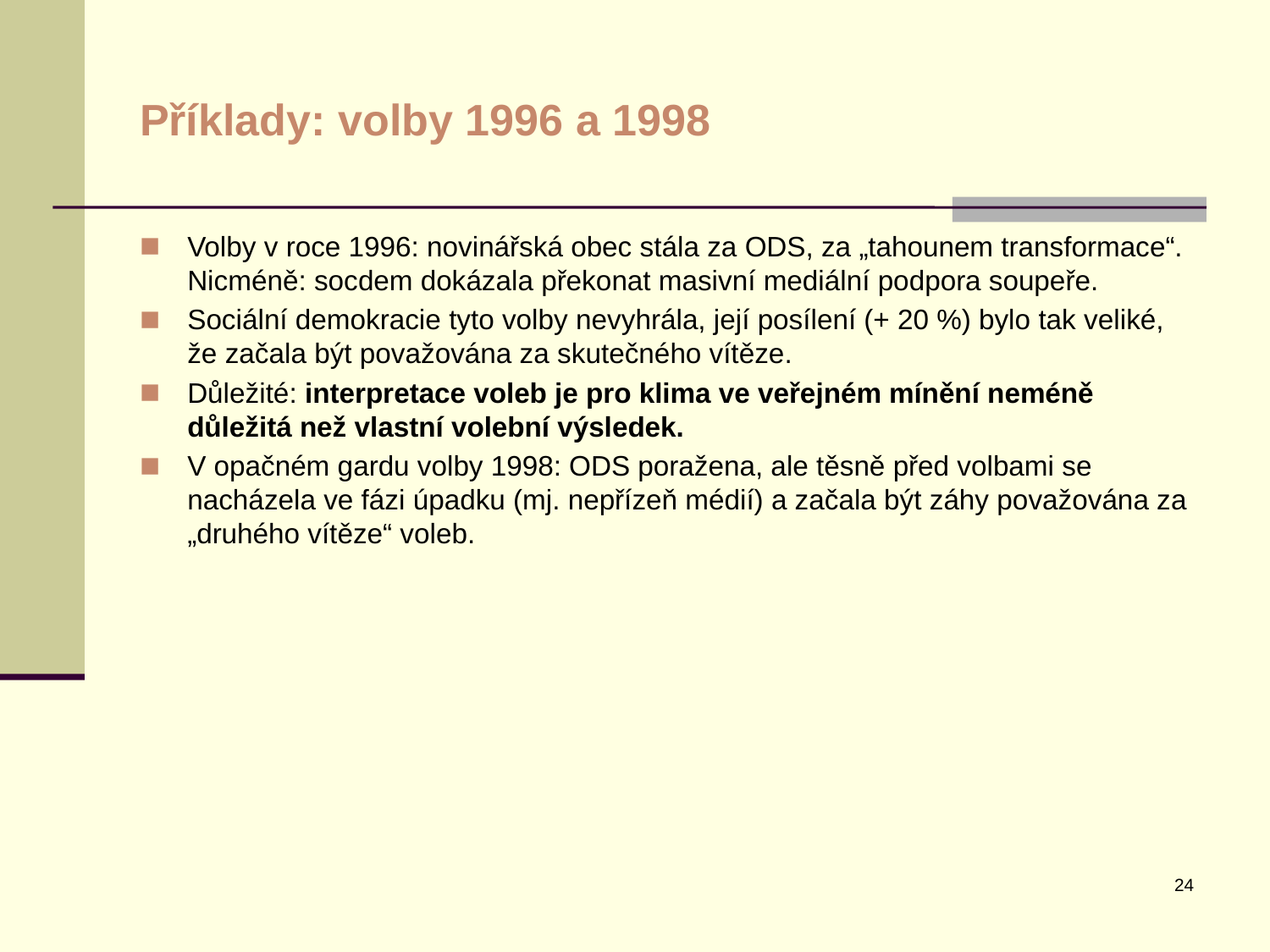

# Příklady: volby 1996 a 1998
Volby v roce 1996: novinářská obec stála za ODS, za „tahounem transformace“. Nicméně: socdem dokázala překonat masivní mediální podpora soupeře.
Sociální demokracie tyto volby nevyhrála, její posílení (+ 20 %) bylo tak veliké, že začala být považována za skutečného vítěze.
Důležité: interpretace voleb je pro klima ve veřejném mínění neméně důležitá než vlastní volební výsledek.
V opačném gardu volby 1998: ODS poražena, ale těsně před volbami se nacházela ve fázi úpadku (mj. nepřízeň médií) a začala být záhy považována za „druhého vítěze“ voleb.
24